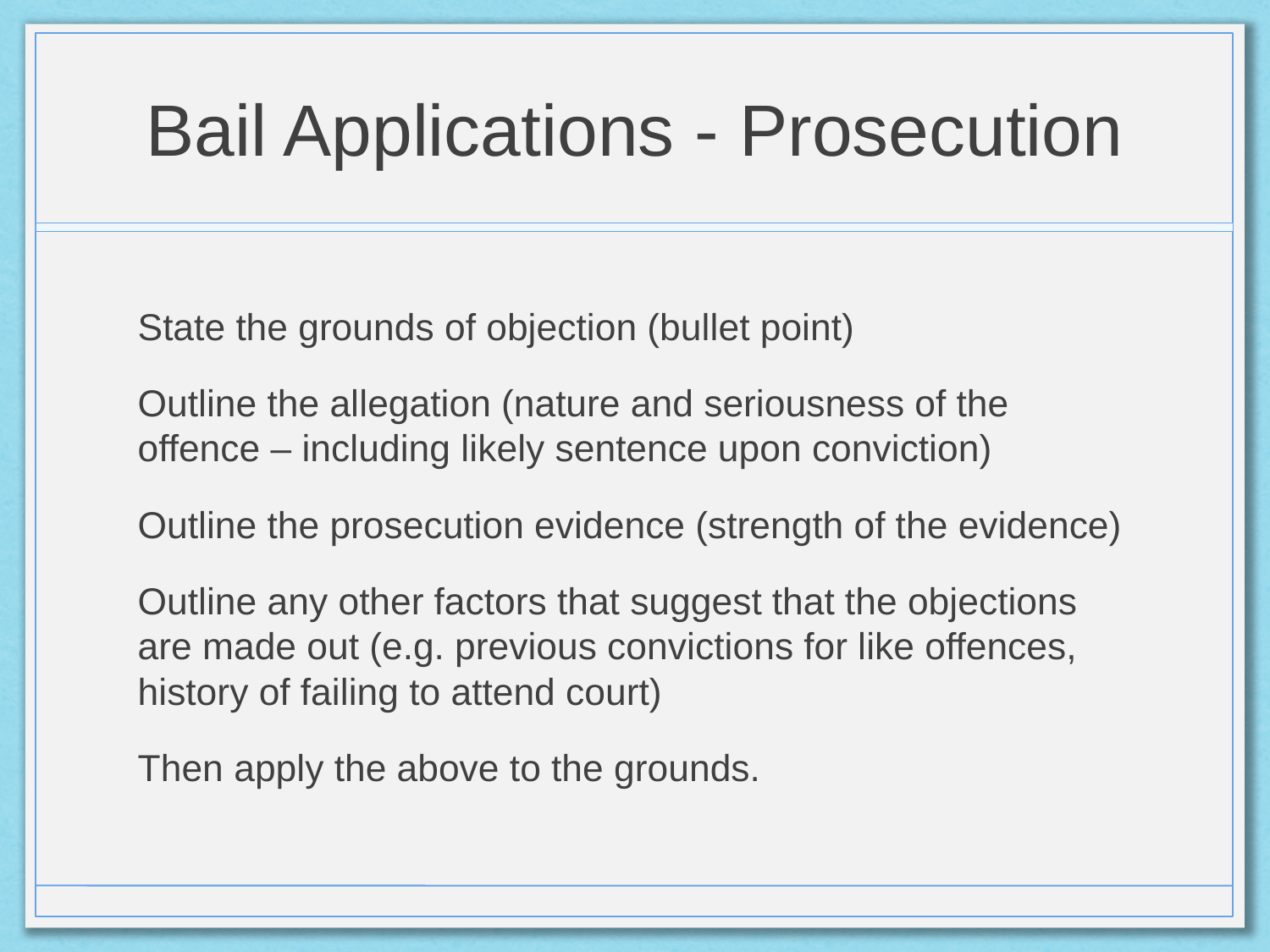

# Bail Applications - Prosecution
State the grounds of objection (bullet point)
Outline the allegation (nature and seriousness of the offence – including likely sentence upon conviction)
Outline the prosecution evidence (strength of the evidence)
Outline any other factors that suggest that the objections are made out (e.g. previous convictions for like offences, history of failing to attend court)
Then apply the above to the grounds.